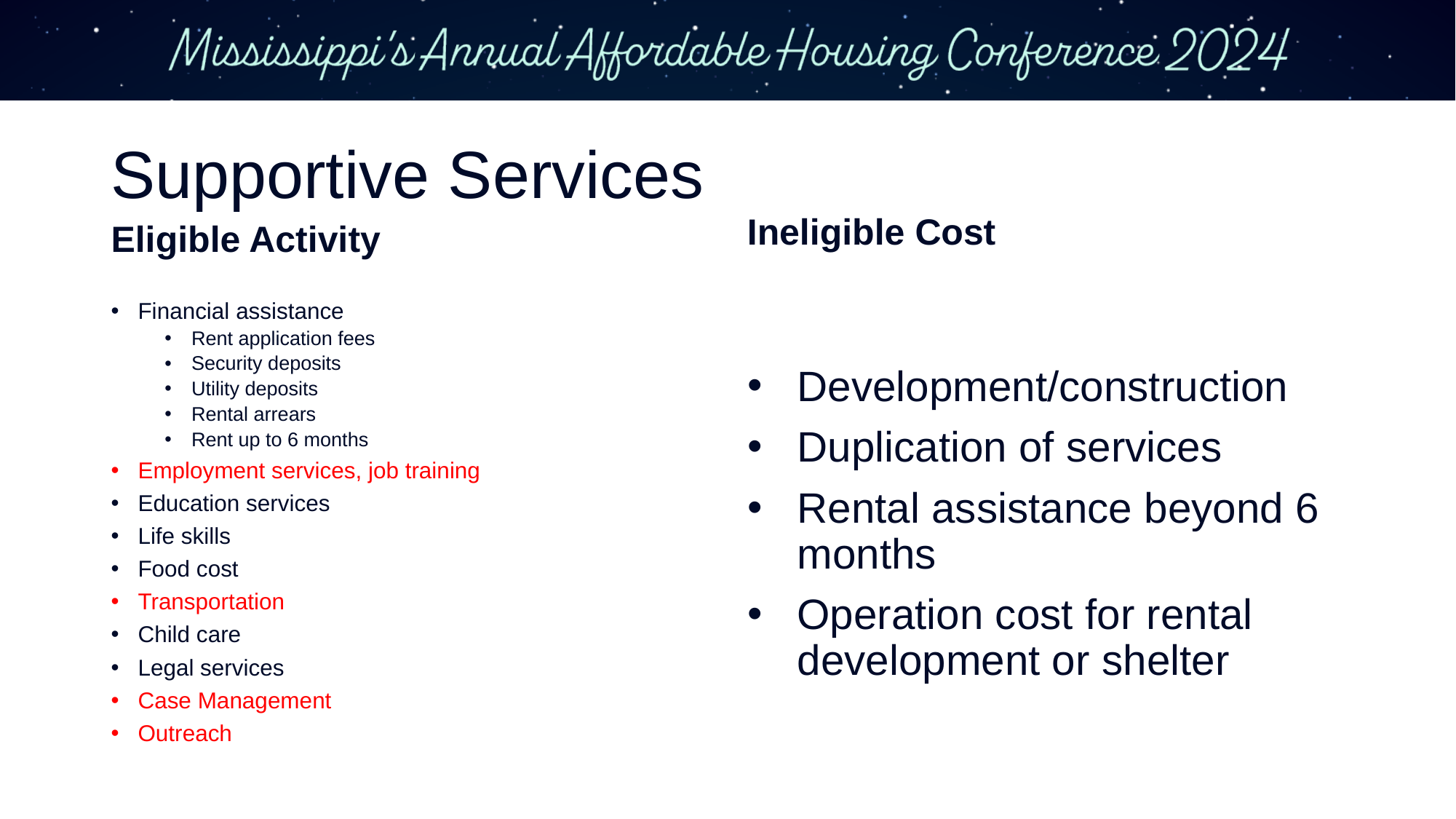

# Supportive Services
Ineligible Cost
Eligible Activity

Financial assistance
Rent application fees
Security deposits
Utility deposits
Rental arrears
Rent up to 6 months
Employment services, job training
Education services
Life skills
Food cost
Transportation
Child care
Legal services
Case Management
Outreach

Development/construction
Duplication of services
Rental assistance beyond 6 months
Operation cost for rental development or shelter